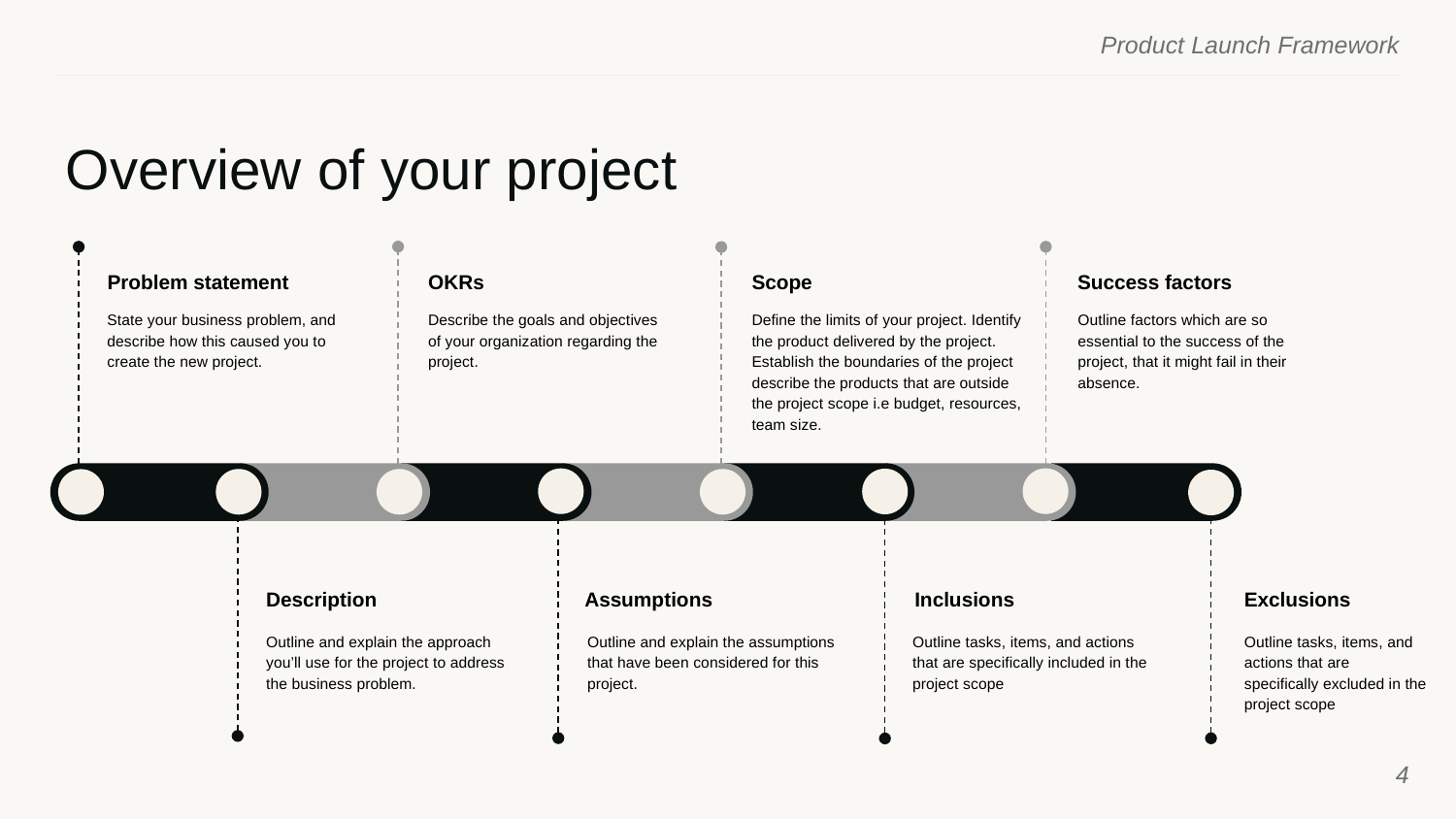

# Overview of your project
Problem statement
OKRs
Scope
Success factors
State your business problem, and describe how this caused you to create the new project.
Describe the goals and objectives of your organization regarding the project.
Define the limits of your project. Identify the product delivered by the project. Establish the boundaries of the project describe the products that are outside the project scope i.e budget, resources, team size.
Outline factors which are so essential to the success of the project, that it might fail in their absence.

Description
Assumptions
Inclusions
Exclusions
Outline and explain the approach you’ll use for the project to address the business problem.
Outline and explain the assumptions that have been considered for this project.
Outline tasks, items, and actions that are specifically included in the project scope
Outline tasks, items, and actions that are specifically excluded in the project scope
4